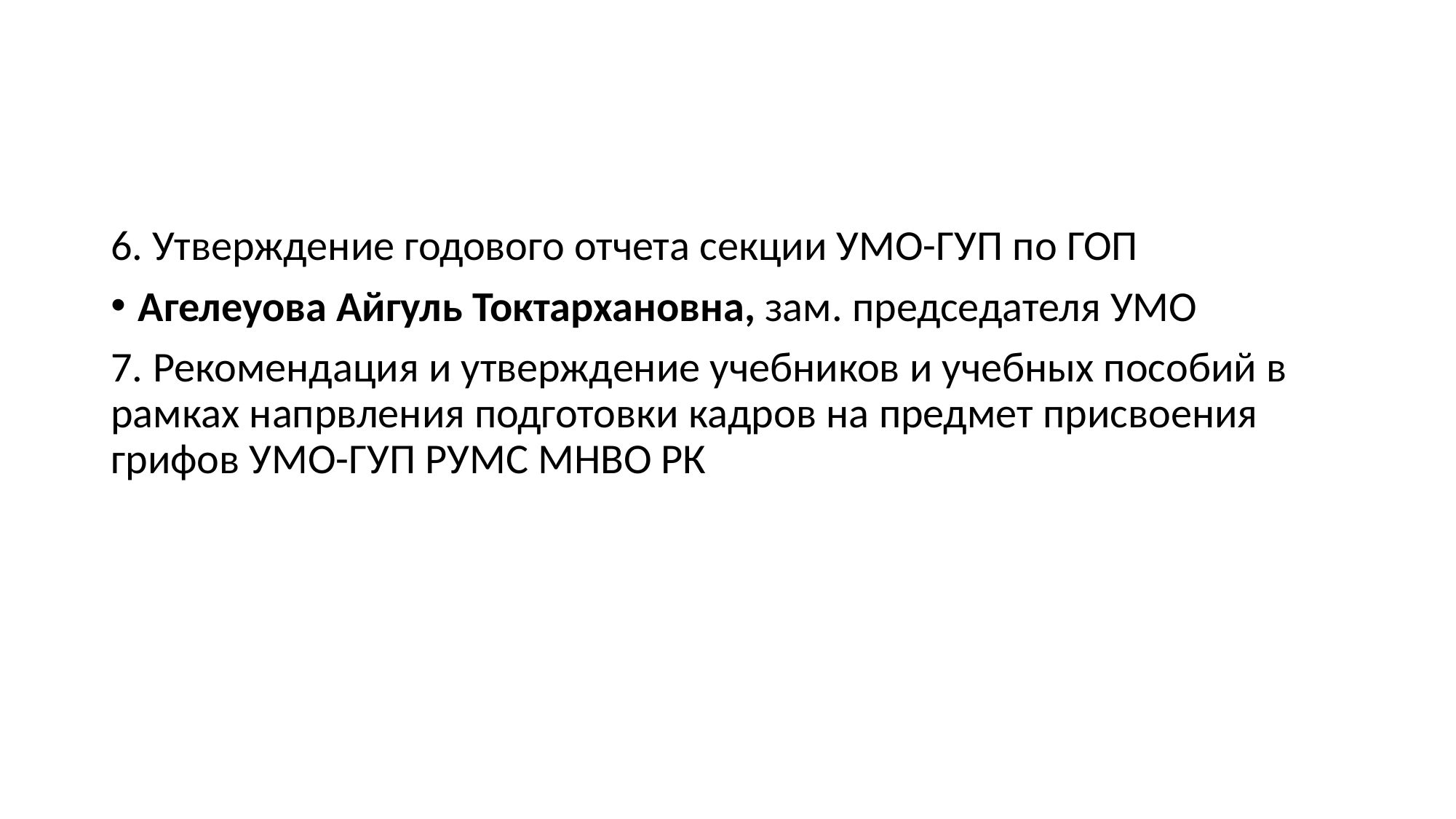

#
6. Утверждение годового отчета секции УМО-ГУП по ГОП
Агелеуова Айгуль Токтархановна, зам. председателя УМО
7. Рекомендация и утверждение учебников и учебных пособий в рамках напрвления подготовки кадров на предмет присвоения грифов УМО-ГУП РУМС МНВО РК